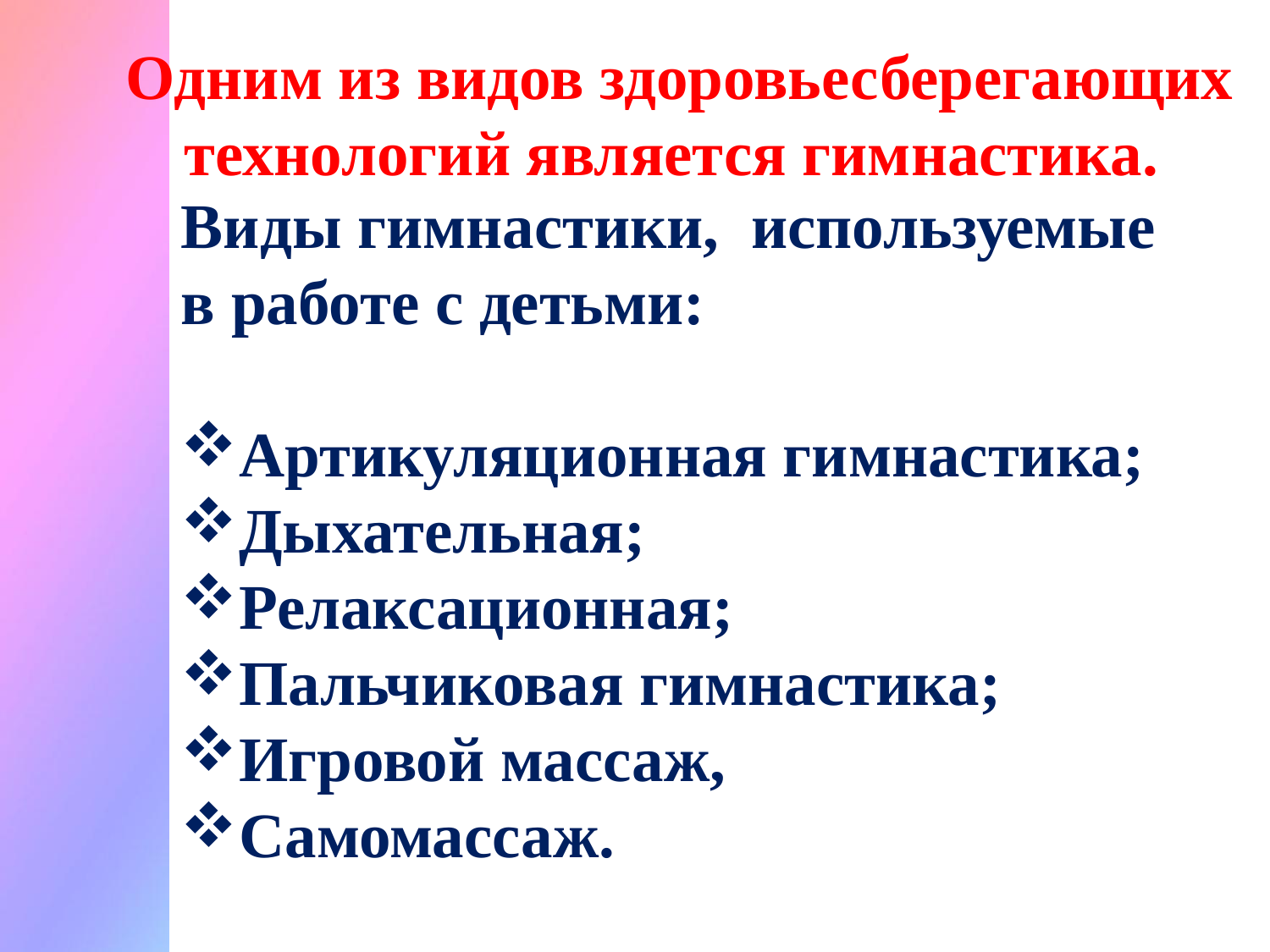

Одним из видов здоровьесберегающих технологий является гимнастика.
Виды гимнастики,  используемые  в работе с детьми:
Артикуляционная гимнастика;
Дыхательная;
Релаксационная;
Пальчиковая гимнастика;
Игровой массаж,
Самомассаж.